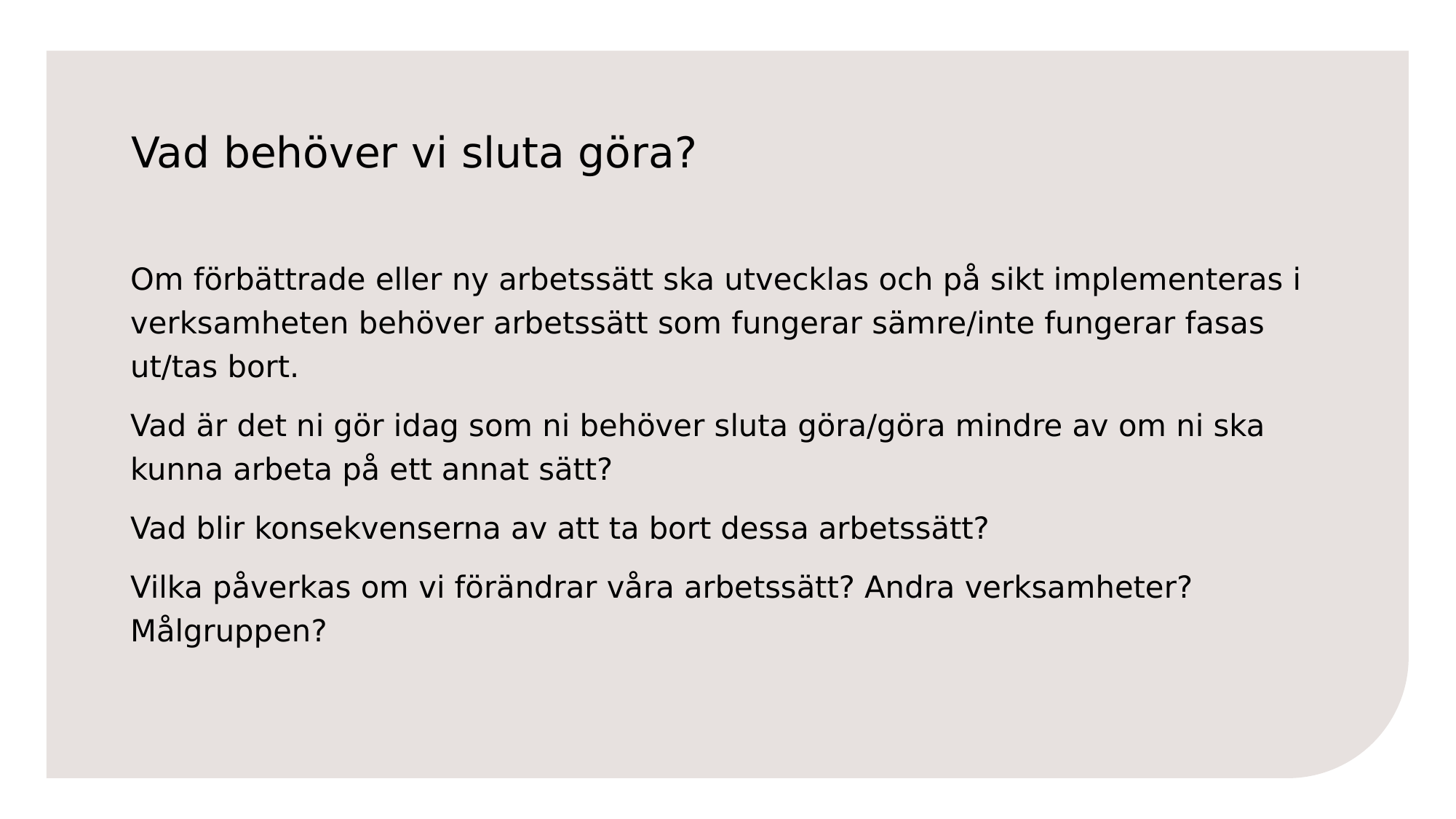

# Vad behöver vi sluta göra?
Om förbättrade eller ny arbetssätt ska utvecklas och på sikt implementeras i verksamheten behöver arbetssätt som fungerar sämre/inte fungerar fasas ut/tas bort.
Vad är det ni gör idag som ni behöver sluta göra/göra mindre av om ni ska kunna arbeta på ett annat sätt?
Vad blir konsekvenserna av att ta bort dessa arbetssätt?
Vilka påverkas om vi förändrar våra arbetssätt? Andra verksamheter? Målgruppen?